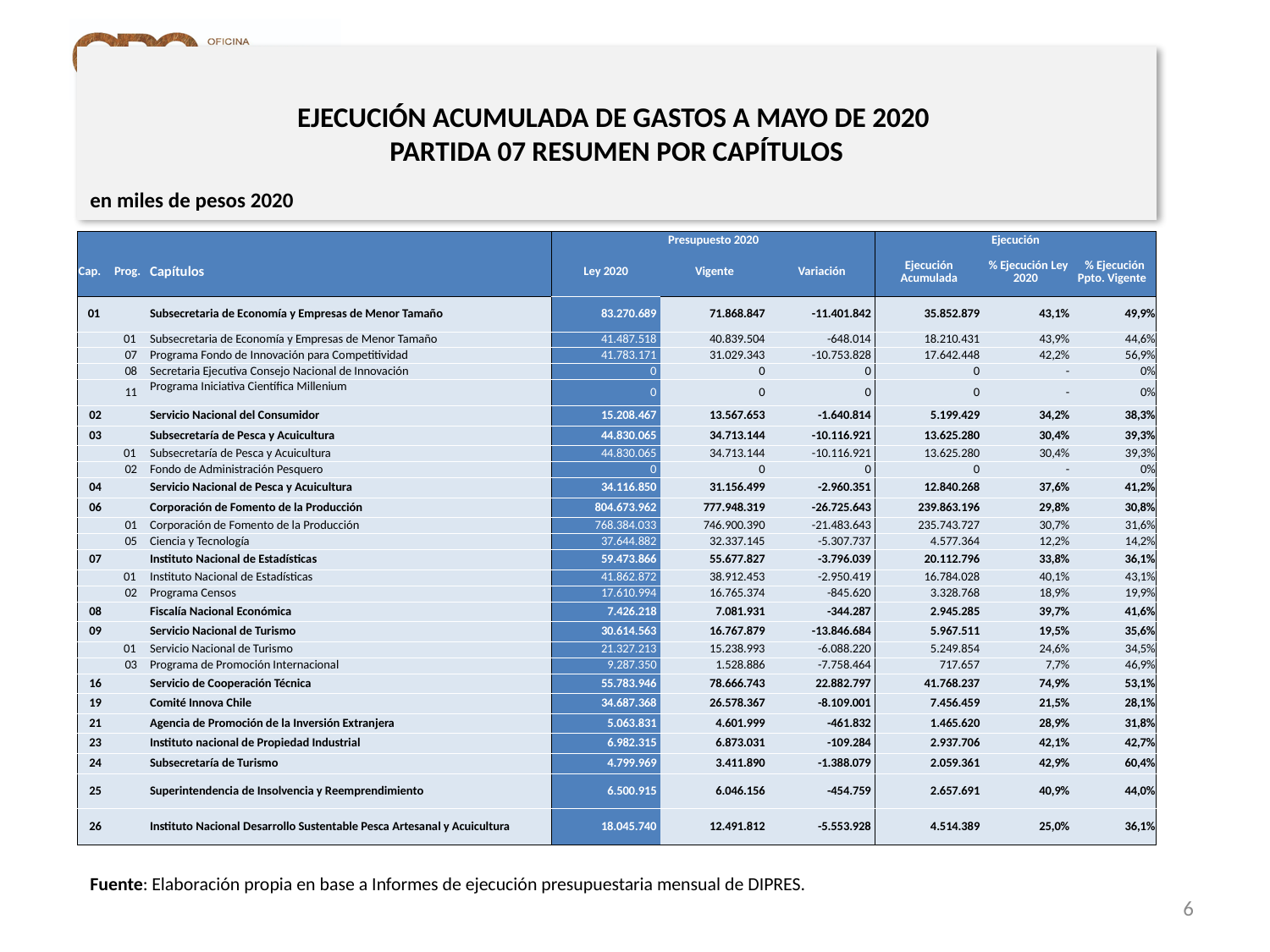

EJECUCIÓN ACUMULADA DE GASTOS A MAYO DE 2020
PARTIDA 07 RESUMEN POR CAPÍTULOS
en miles de pesos 2020
|  |  |  | Presupuesto 2020 |  |  | Ejecución |  |  |
| --- | --- | --- | --- | --- | --- | --- | --- | --- |
| Cap. | Prog. | Capítulos | Ley 2020 | Vigente | Variación | Ejecución Acumulada | % Ejecución Ley 2020 | % Ejecución Ppto. Vigente |
| 01 |  | Subsecretaria de Economía y Empresas de Menor Tamaño | 83.270.689 | 71.868.847 | -11.401.842 | 35.852.879 | 43,1% | 49,9% |
|  | 01 | Subsecretaria de Economía y Empresas de Menor Tamaño | 41.487.518 | 40.839.504 | -648.014 | 18.210.431 | 43,9% | 44,6% |
|  | 07 | Programa Fondo de Innovación para Competitividad | 41.783.171 | 31.029.343 | -10.753.828 | 17.642.448 | 42,2% | 56,9% |
|  | 08 | Secretaria Ejecutiva Consejo Nacional de Innovación | 0 | 0 | 0 | 0 | - | 0% |
|  | 11 | Programa Iniciativa Científica Millenium | 0 | 0 | 0 | 0 | - | 0% |
| 02 |  | Servicio Nacional del Consumidor | 15.208.467 | 13.567.653 | -1.640.814 | 5.199.429 | 34,2% | 38,3% |
| 03 |  | Subsecretaría de Pesca y Acuicultura | 44.830.065 | 34.713.144 | -10.116.921 | 13.625.280 | 30,4% | 39,3% |
|  | 01 | Subsecretaría de Pesca y Acuicultura | 44.830.065 | 34.713.144 | -10.116.921 | 13.625.280 | 30,4% | 39,3% |
|  | 02 | Fondo de Administración Pesquero | 0 | 0 | 0 | 0 | - | 0% |
| 04 |  | Servicio Nacional de Pesca y Acuicultura | 34.116.850 | 31.156.499 | -2.960.351 | 12.840.268 | 37,6% | 41,2% |
| 06 |  | Corporación de Fomento de la Producción | 804.673.962 | 777.948.319 | -26.725.643 | 239.863.196 | 29,8% | 30,8% |
|  | 01 | Corporación de Fomento de la Producción | 768.384.033 | 746.900.390 | -21.483.643 | 235.743.727 | 30,7% | 31,6% |
|  | 05 | Ciencia y Tecnología | 37.644.882 | 32.337.145 | -5.307.737 | 4.577.364 | 12,2% | 14,2% |
| 07 |  | Instituto Nacional de Estadísticas | 59.473.866 | 55.677.827 | -3.796.039 | 20.112.796 | 33,8% | 36,1% |
|  | 01 | Instituto Nacional de Estadísticas | 41.862.872 | 38.912.453 | -2.950.419 | 16.784.028 | 40,1% | 43,1% |
|  | 02 | Programa Censos | 17.610.994 | 16.765.374 | -845.620 | 3.328.768 | 18,9% | 19,9% |
| 08 |  | Fiscalía Nacional Económica | 7.426.218 | 7.081.931 | -344.287 | 2.945.285 | 39,7% | 41,6% |
| 09 |  | Servicio Nacional de Turismo | 30.614.563 | 16.767.879 | -13.846.684 | 5.967.511 | 19,5% | 35,6% |
|  | 01 | Servicio Nacional de Turismo | 21.327.213 | 15.238.993 | -6.088.220 | 5.249.854 | 24,6% | 34,5% |
|  | 03 | Programa de Promoción Internacional | 9.287.350 | 1.528.886 | -7.758.464 | 717.657 | 7,7% | 46,9% |
| 16 |  | Servicio de Cooperación Técnica | 55.783.946 | 78.666.743 | 22.882.797 | 41.768.237 | 74,9% | 53,1% |
| 19 |  | Comité Innova Chile | 34.687.368 | 26.578.367 | -8.109.001 | 7.456.459 | 21,5% | 28,1% |
| 21 |  | Agencia de Promoción de la Inversión Extranjera | 5.063.831 | 4.601.999 | -461.832 | 1.465.620 | 28,9% | 31,8% |
| 23 |  | Instituto nacional de Propiedad Industrial | 6.982.315 | 6.873.031 | -109.284 | 2.937.706 | 42,1% | 42,7% |
| 24 |  | Subsecretaría de Turismo | 4.799.969 | 3.411.890 | -1.388.079 | 2.059.361 | 42,9% | 60,4% |
| 25 |  | Superintendencia de Insolvencia y Reemprendimiento | 6.500.915 | 6.046.156 | -454.759 | 2.657.691 | 40,9% | 44,0% |
| 26 |  | Instituto Nacional Desarrollo Sustentable Pesca Artesanal y Acuicultura | 18.045.740 | 12.491.812 | -5.553.928 | 4.514.389 | 25,0% | 36,1% |
Fuente: Elaboración propia en base a Informes de ejecución presupuestaria mensual de DIPRES.
6